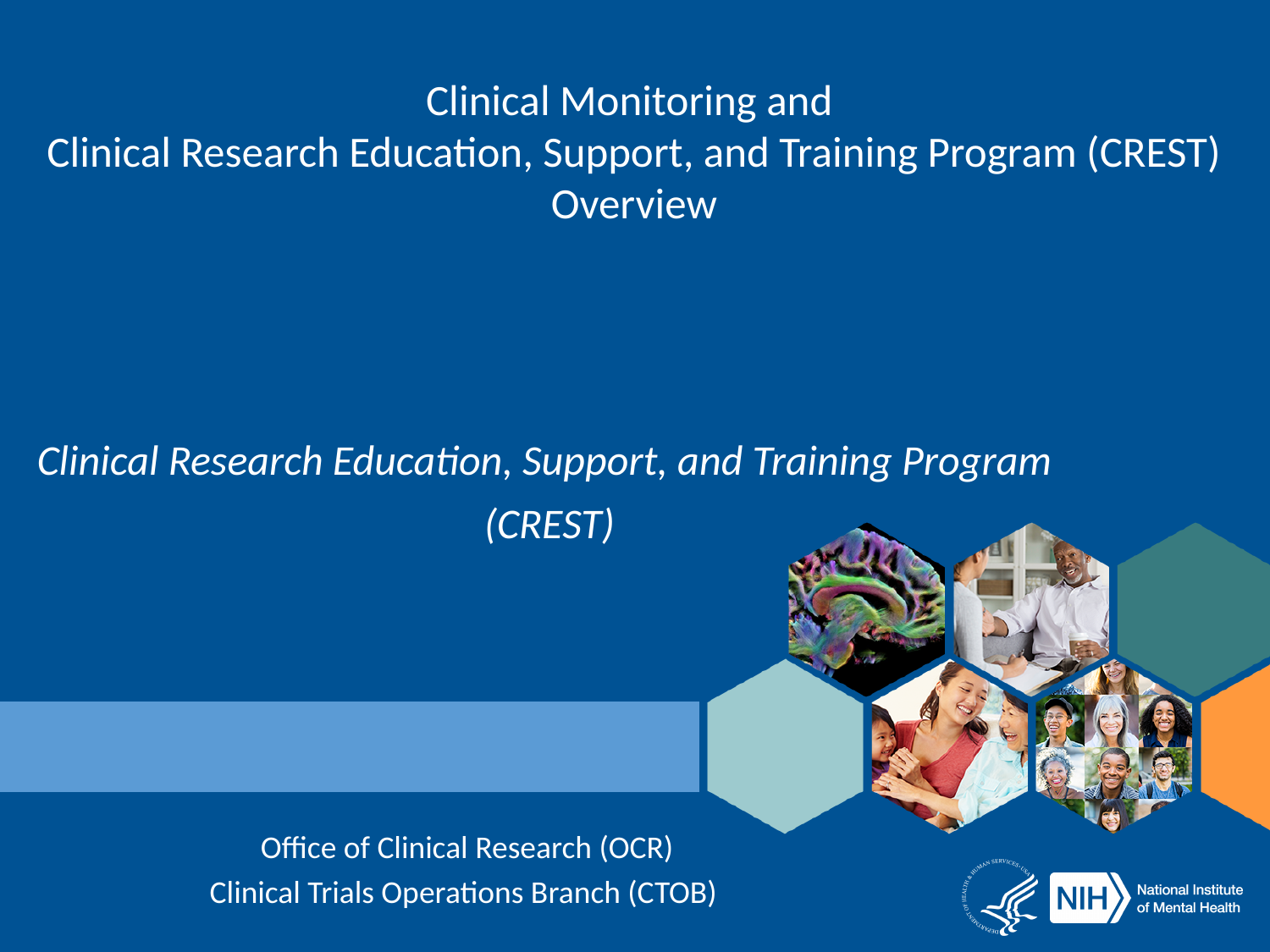

# Clinical Monitoring and Clinical Research Education, Support, and Training Program (CREST) Overview
Clinical Research Education, Support, and Training Program
 (CREST)
Office of Clinical Research (OCR)
Clinical Trials Operations Branch (CTOB)